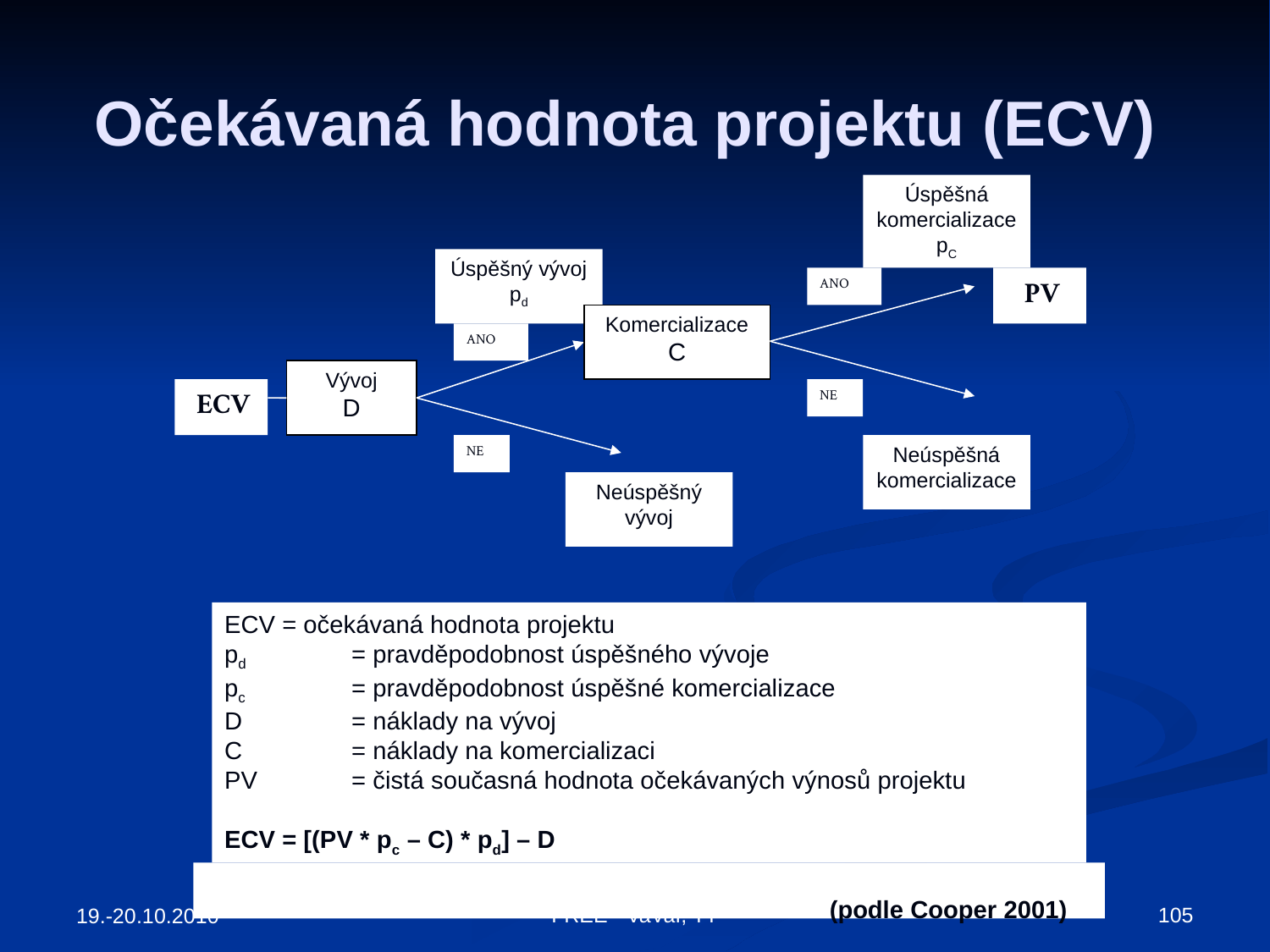

# Očekávaná hodnota projektu (ECV)

Úspěšná komercializace
pC
Úspěšný vývoj
pd
ANO
 PV

Komercializace
C
ANO

Vývoj
D
 ECV
NE

NE
Neúspěšná komercializace
Neúspěšný vývoj
ECV = očekávaná hodnota projektu
pd      	= pravděpodobnost úspěšného vývoje
pc      	= pravděpodobnost úspěšné komercializace
D    	= náklady na vývoj
C    	= náklady na komercializaci
PV 	= čistá současná hodnota očekávaných výnosů projektu

ECV = [(PV * pc – C) * pd] – D

(podle Cooper 2001)

105
FREE - VaVaI, TT
19.-20.10.2010